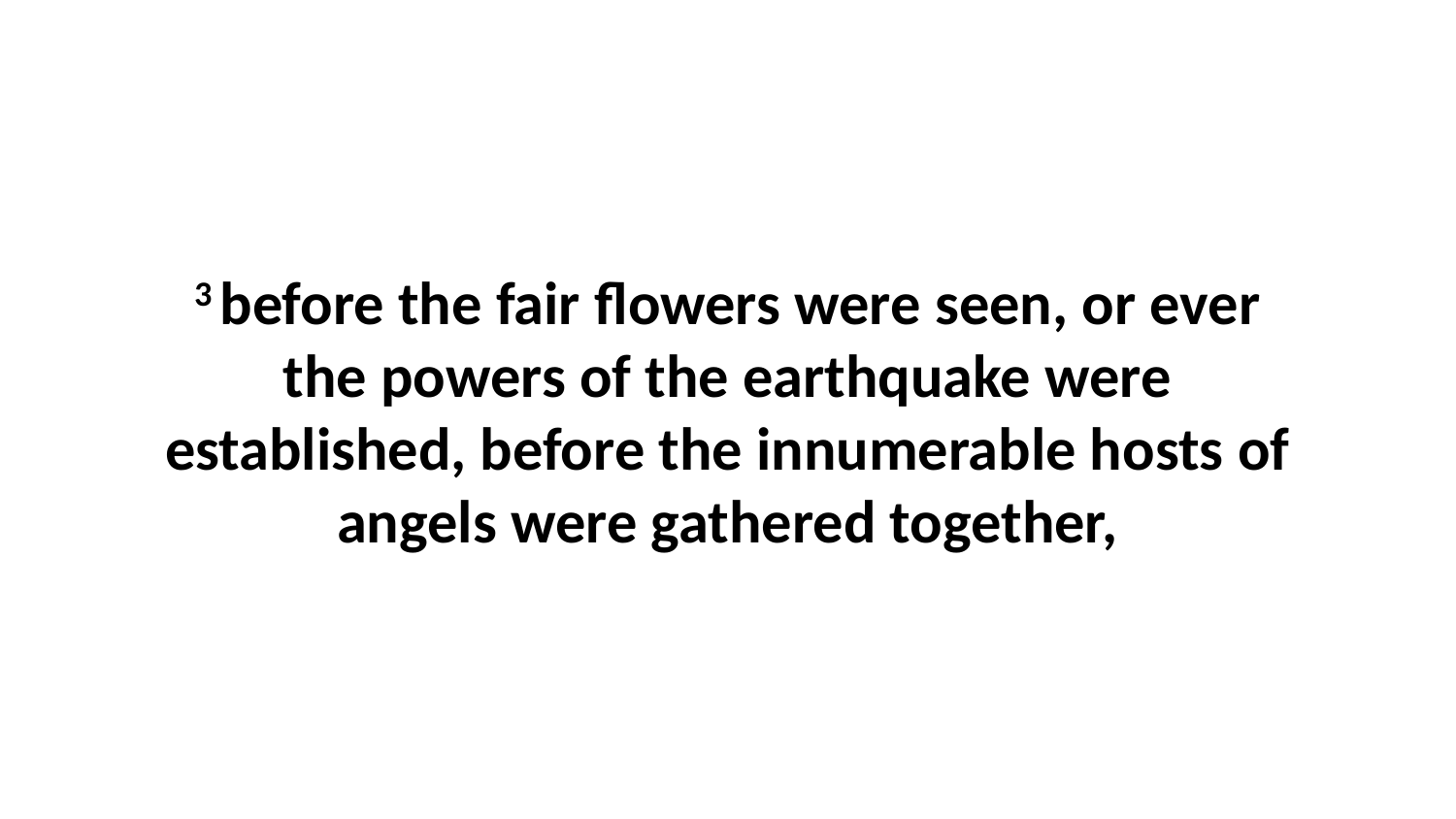

3 before the fair flowers were seen, or ever the powers of the earthquake were established, before the innumerable hosts of angels were gathered together,